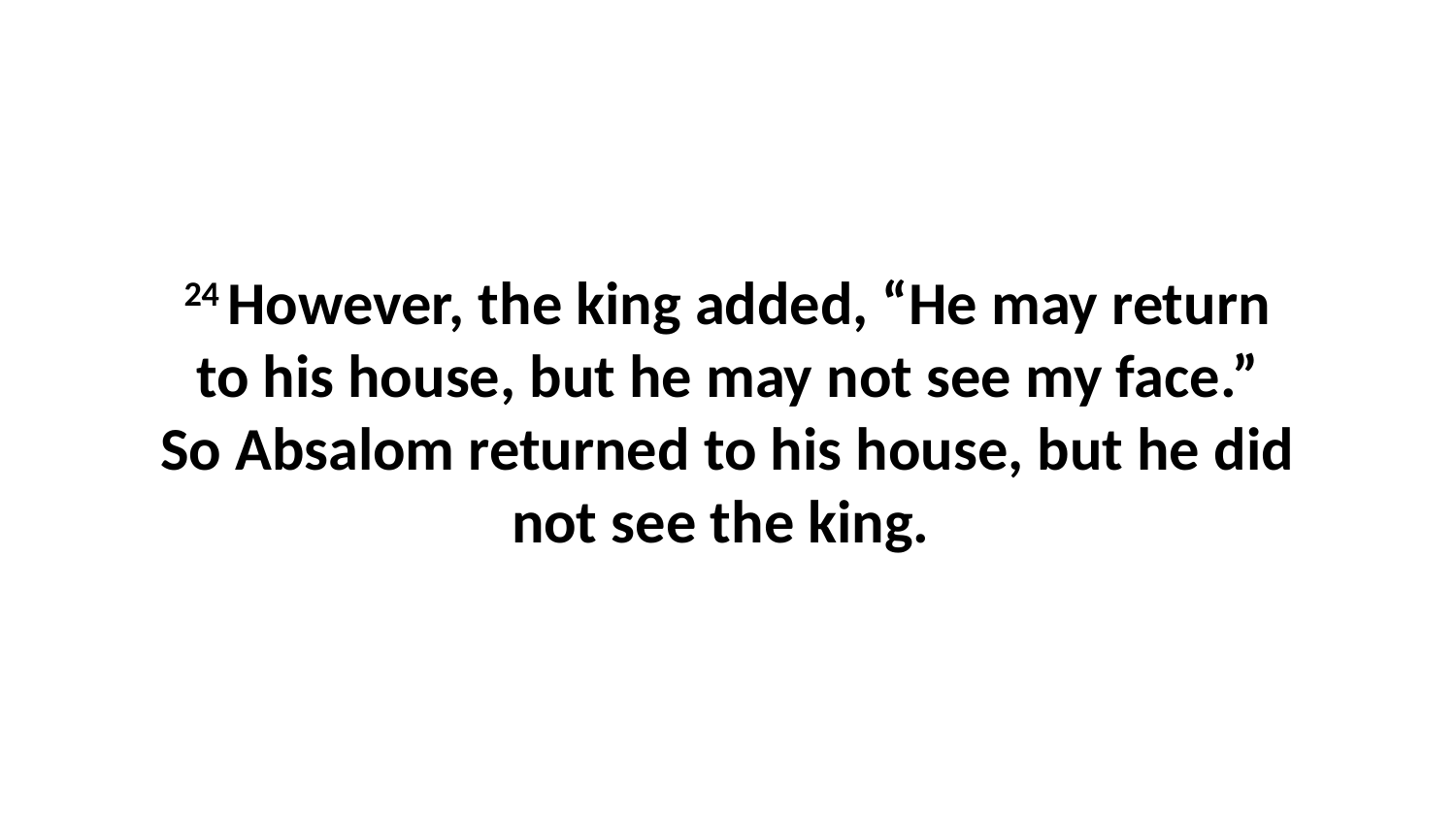

24 However, the king added, “He may return to his house, but he may not see my face.” So Absalom returned to his house, but he did not see the king.